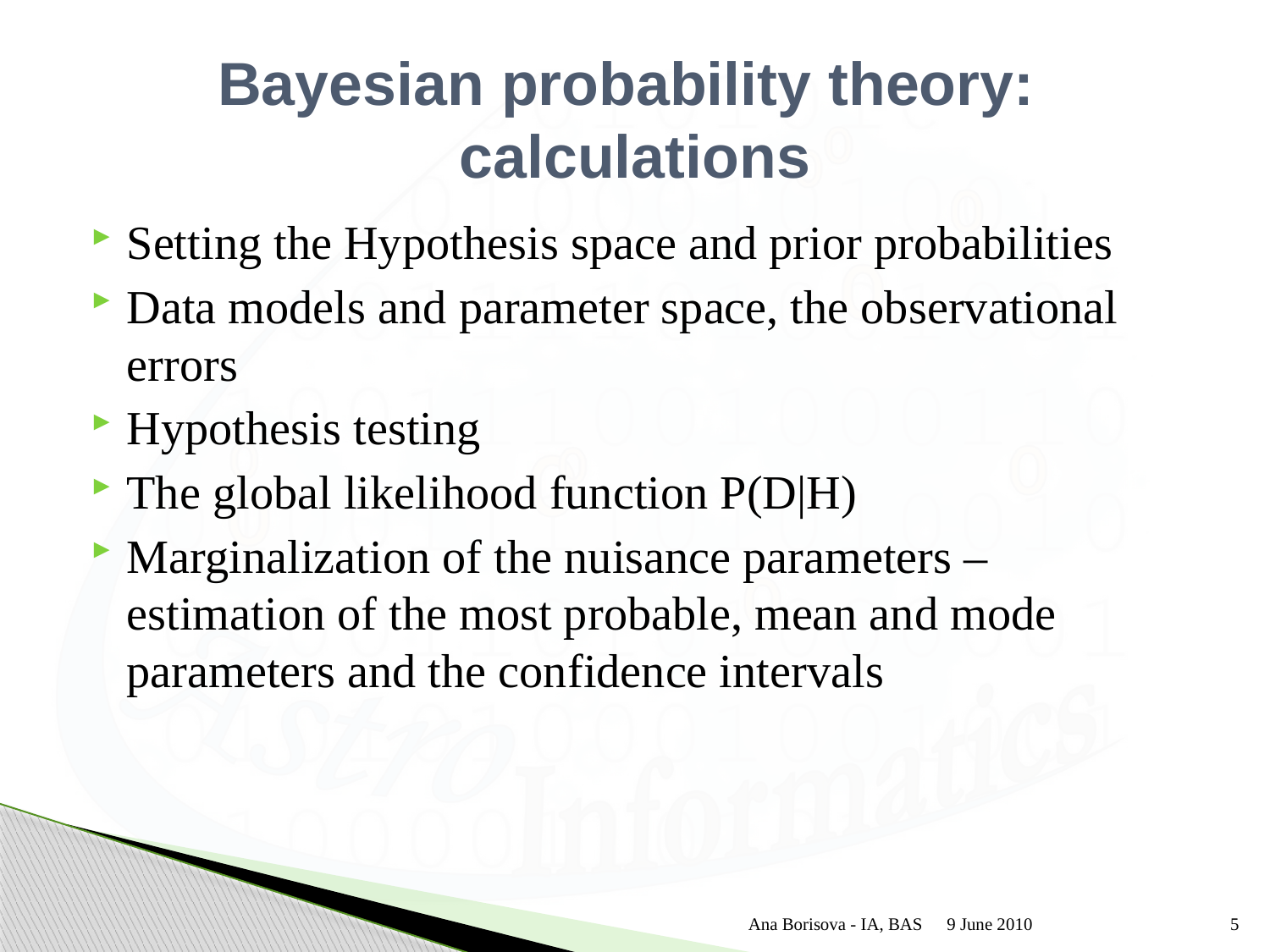

# Bayesian probability theory: calculations
Setting the Hypothesis space and prior probabilities
Data models and parameter space, the observational errors
Hypothesis testing
The global likelihood function P(D|H)
Marginalization of the nuisance parameters – estimation of the most probable, mean and mode parameters and the confidence intervals

Ana Borisova - IA, BAS
9 June 2010
5